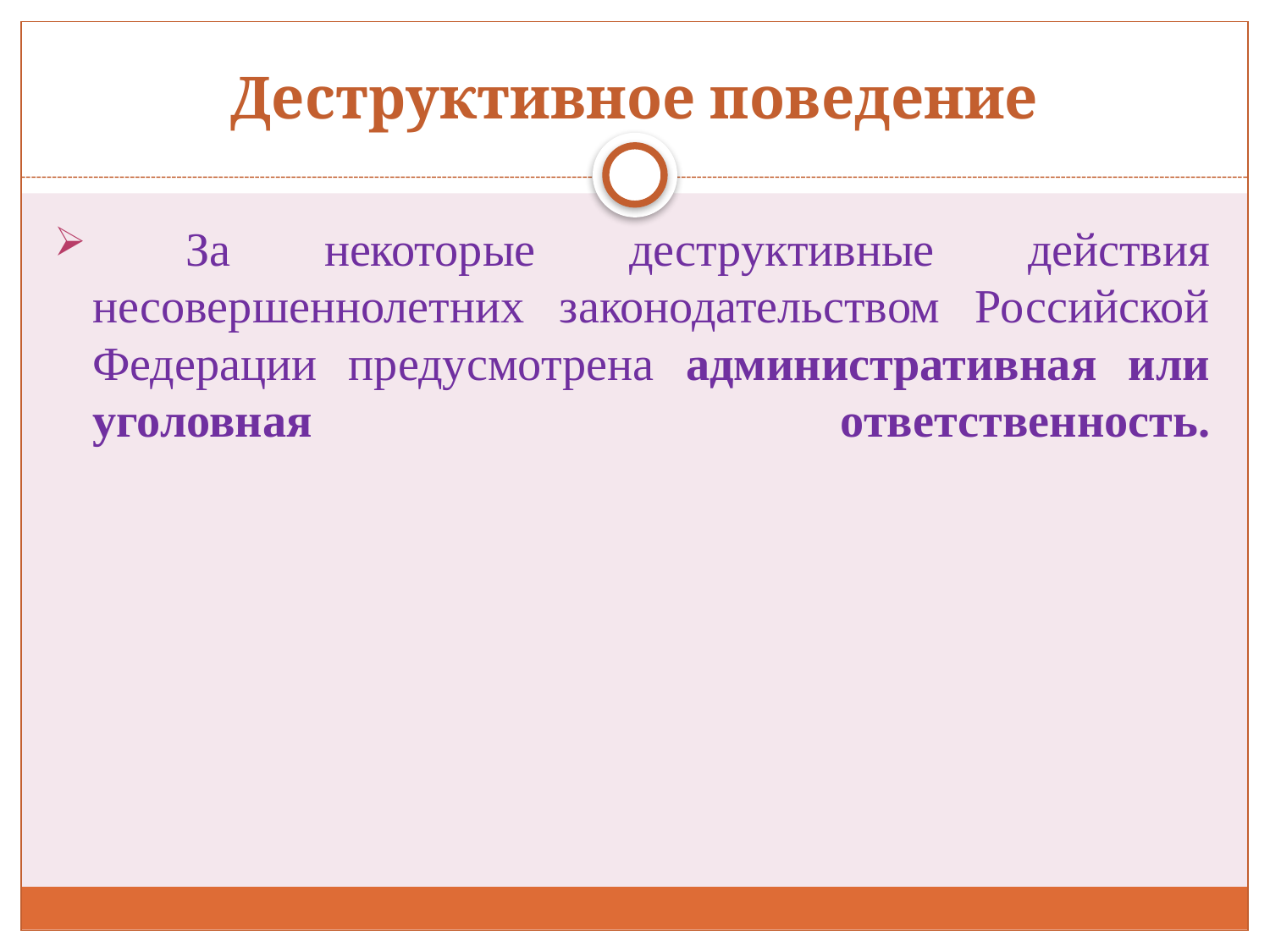

# Деструктивное поведение
 За некоторые деструктивные действия несовершеннолетних законодательством Российской Федерации предусмотрена административная или уголовная ответственность.